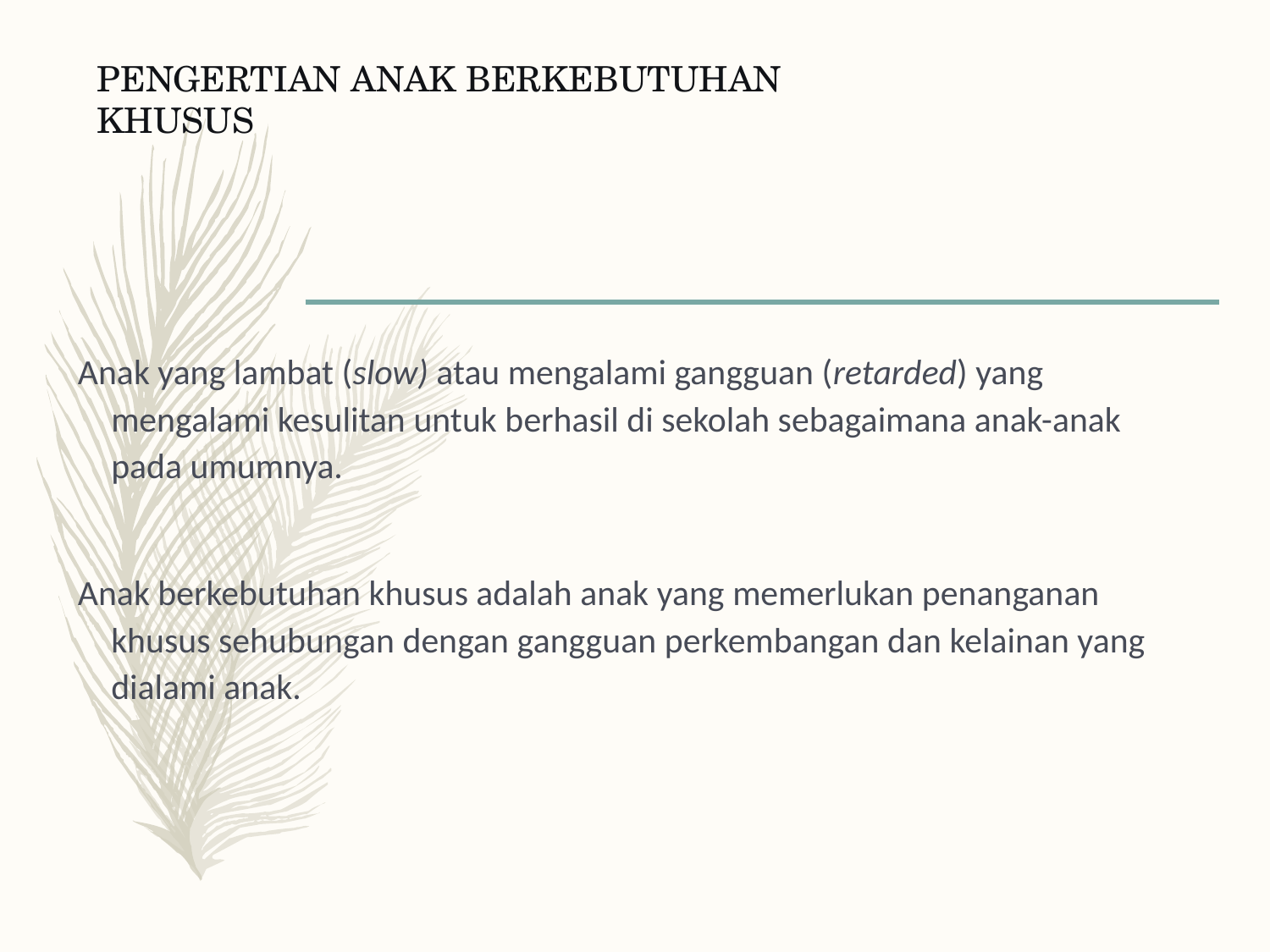

# PENGERTIAN ANAK BERKEBUTUHAN KHUSUS
Anak yang lambat (slow) atau mengalami gangguan (retarded) yang mengalami kesulitan untuk berhasil di sekolah sebagaimana anak-anak pada umumnya.

Anak berkebutuhan khusus adalah anak yang memerlukan penanganan khusus sehubungan dengan gangguan perkembangan dan kelainan yang dialami anak.